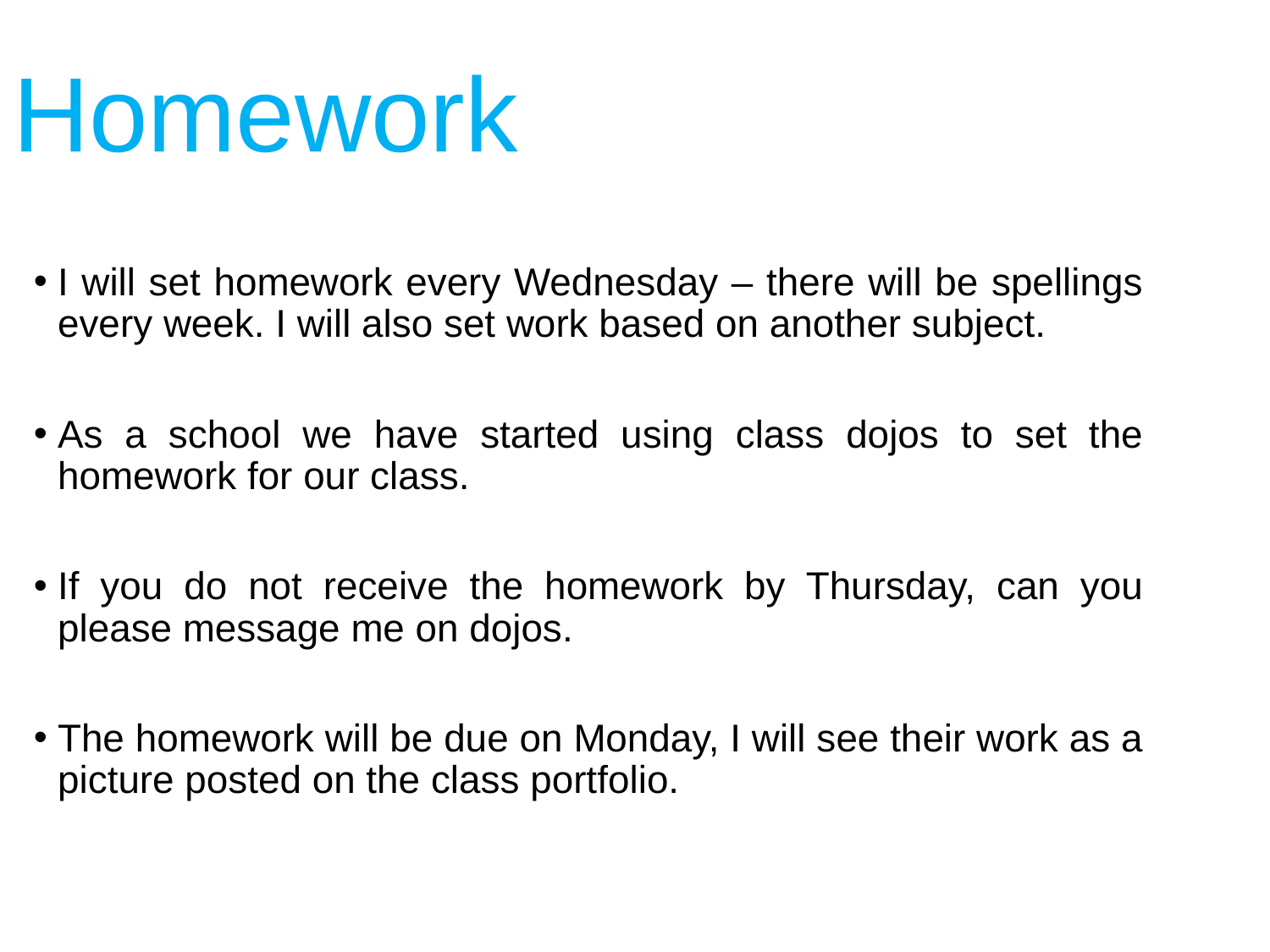

# Homework

I will set homework every Wednesday – there will be spellings every week. I will also set work based on another subject.

As a school we have started using class dojos to set the homework for our class.

If you do not receive the homework by Thursday, can you please message me on dojos.

The homework will be due on Monday, I will see their work as a picture posted on the class portfolio.